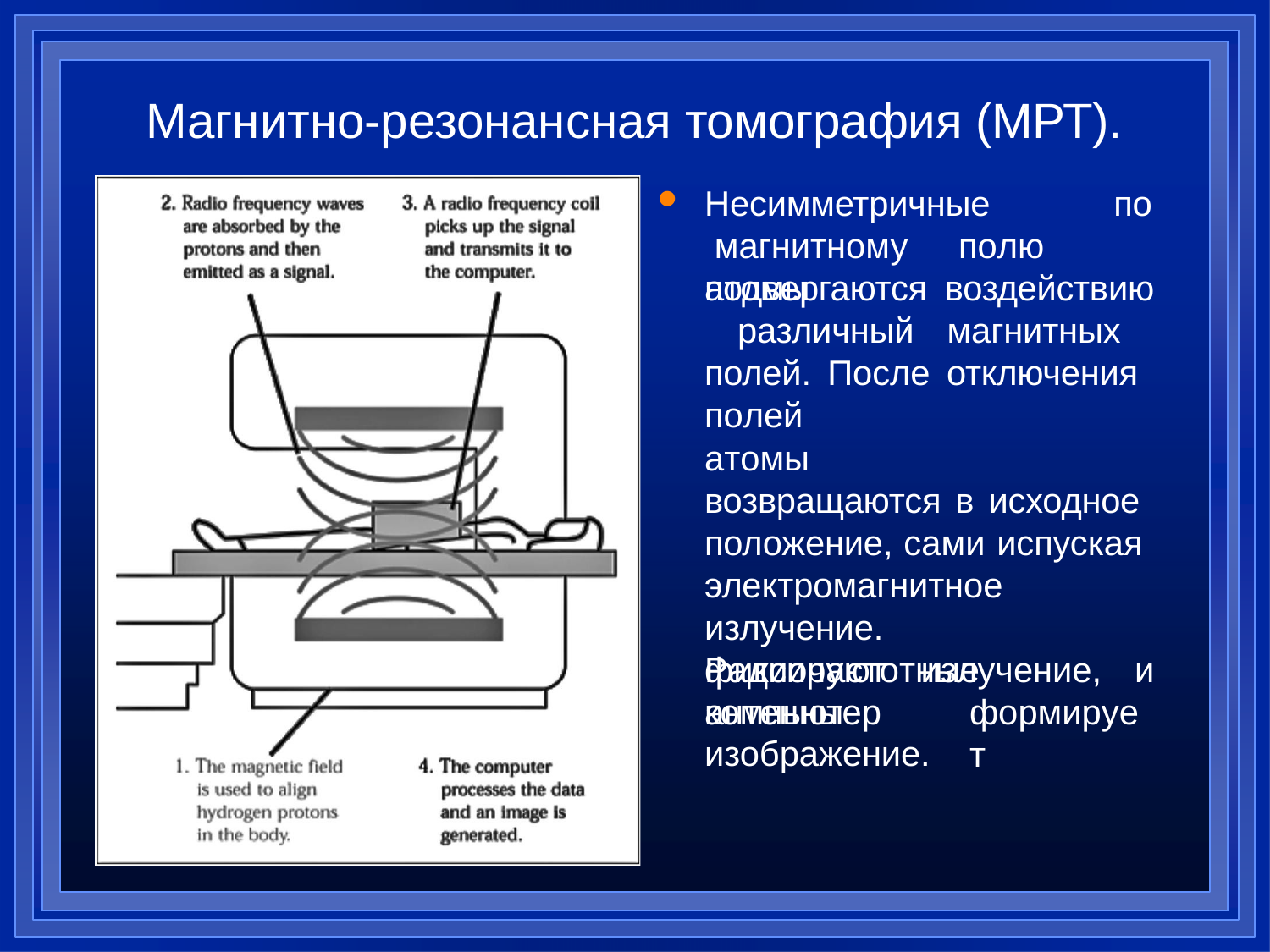

# Магнитно-резонансная томография (МРТ).

Несимметричные
по  магнитному	полю	атомы
подвергаются воздействию  различный магнитных  полей. После отключения  полей	атомы
возвращаются в исходное  положение, сами испуская  электромагнитное
излучение.
Радиочастотные	антенны
фиксируют	излучение,	и
компьютер
формирует
изображение.